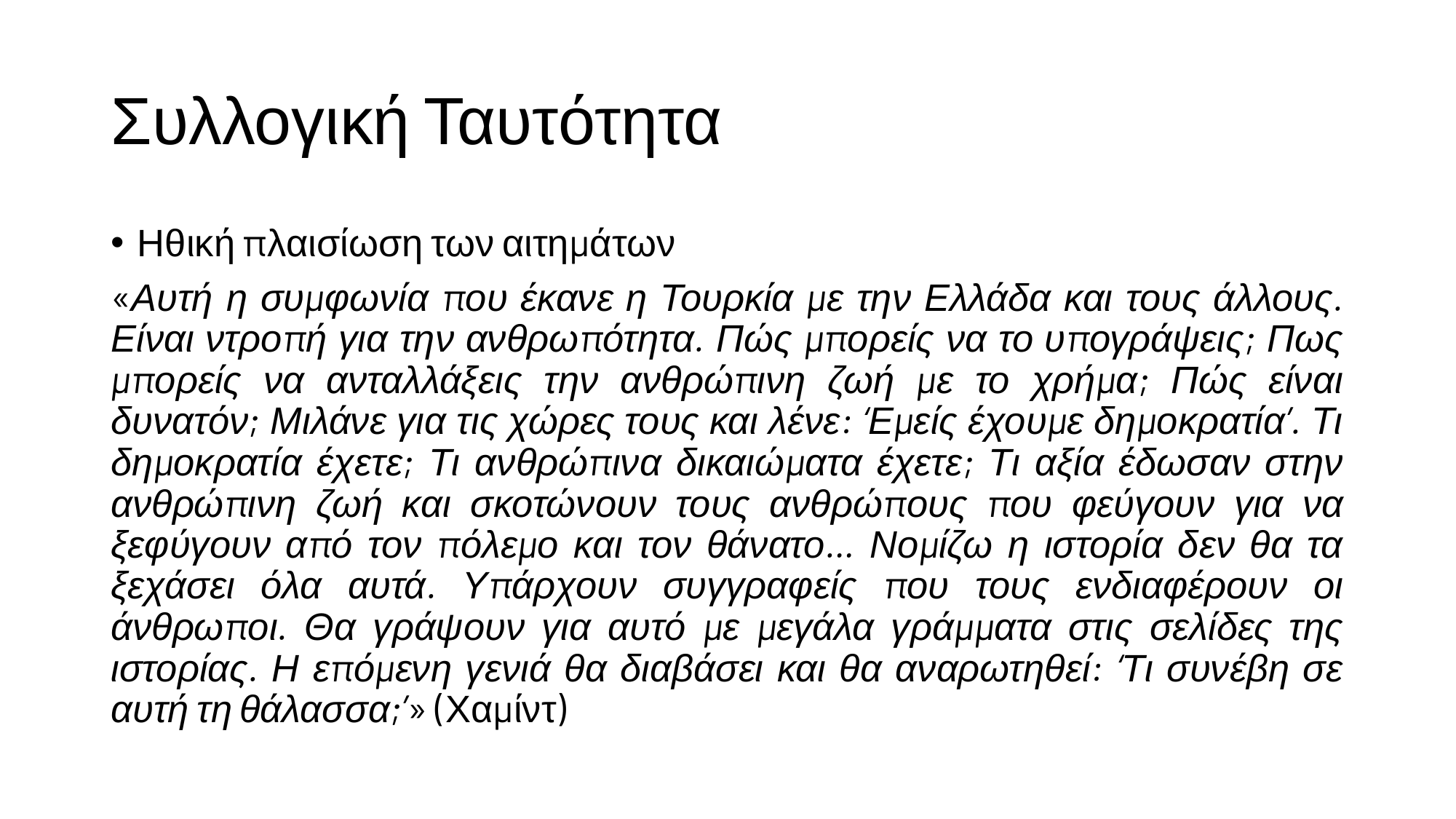

# Συλλογική Ταυτότητα
Ηθική πλαισίωση των αιτημάτων
«Αυτή η συμφωνία που έκανε η Τουρκία με την Ελλάδα και τους άλλους. Είναι ντροπή για την ανθρωπότητα. Πώς μπορείς να το υπογράψεις; Πως μπορείς να ανταλλάξεις την ανθρώπινη ζωή με το χρήμα; Πώς είναι δυνατόν; Μιλάνε για τις χώρες τους και λένε: ‘Εμείς έχουμε δημοκρατία’. Τι δημοκρατία έχετε; Τι ανθρώπινα δικαιώματα έχετε; Τι αξία έδωσαν στην ανθρώπινη ζωή και σκοτώνουν τους ανθρώπους που φεύγουν για να ξεφύγουν από τον πόλεμο και τον θάνατο… Νομίζω η ιστορία δεν θα τα ξεχάσει όλα αυτά. Υπάρχουν συγγραφείς που τους ενδιαφέρουν οι άνθρωποι. Θα γράψουν για αυτό με μεγάλα γράμματα στις σελίδες της ιστορίας. Η επόμενη γενιά θα διαβάσει και θα αναρωτηθεί: ‘Τι συνέβη σε αυτή τη θάλασσα;’» (Χαμίντ)